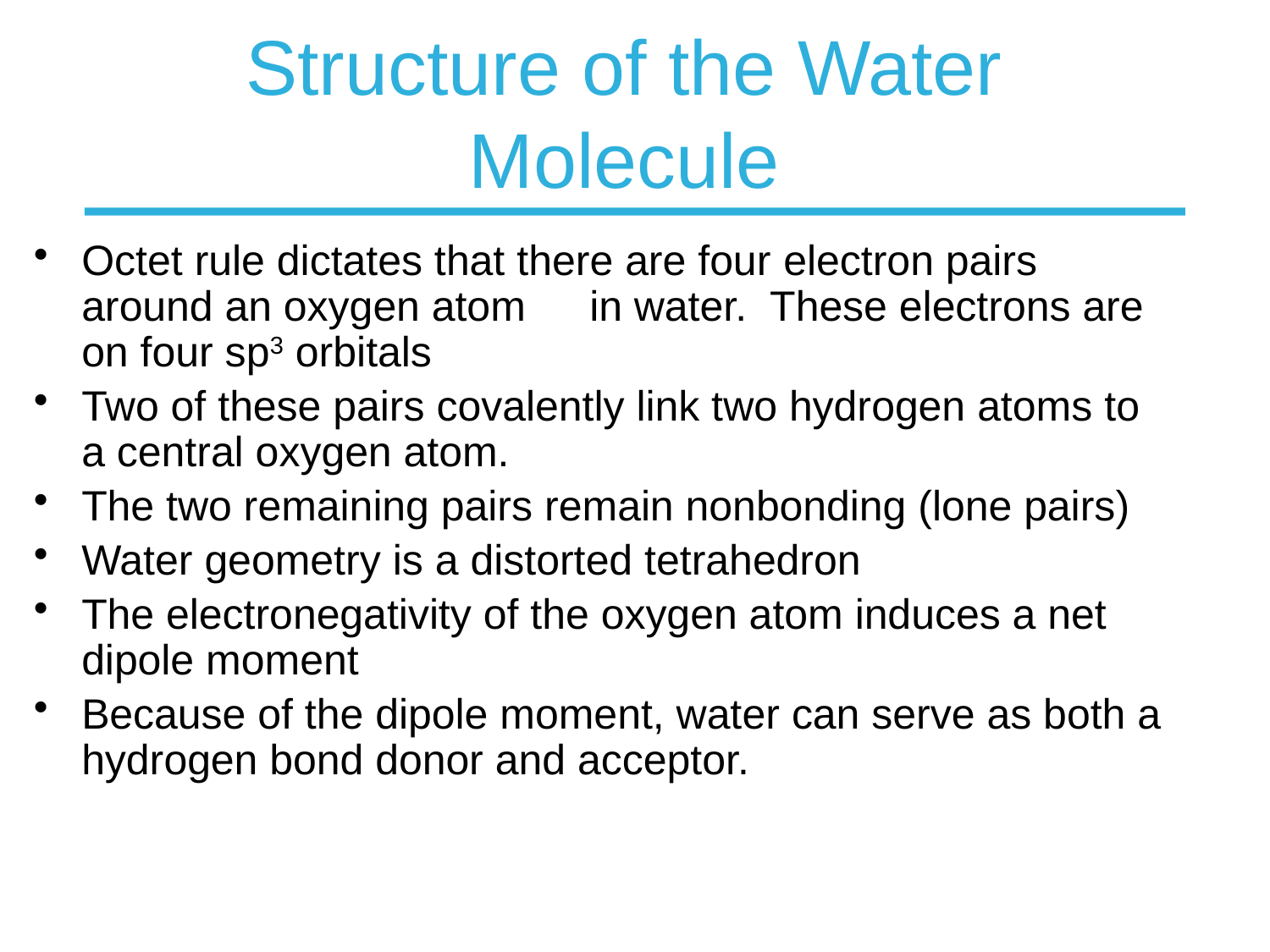

# Structure of the Water Molecule

Octet rule dictates that there are four electron pairs around an oxygen atom 	in water.  These electrons are on four sp3 orbitals
Two of these pairs covalently link two hydrogen atoms to a central oxygen atom.
The two remaining pairs remain nonbonding (lone pairs)
Water geometry is a distorted tetrahedron
The electronegativity of the oxygen atom induces a net dipole moment
Because of the dipole moment, water can serve as both a hydrogen bond donor and acceptor.